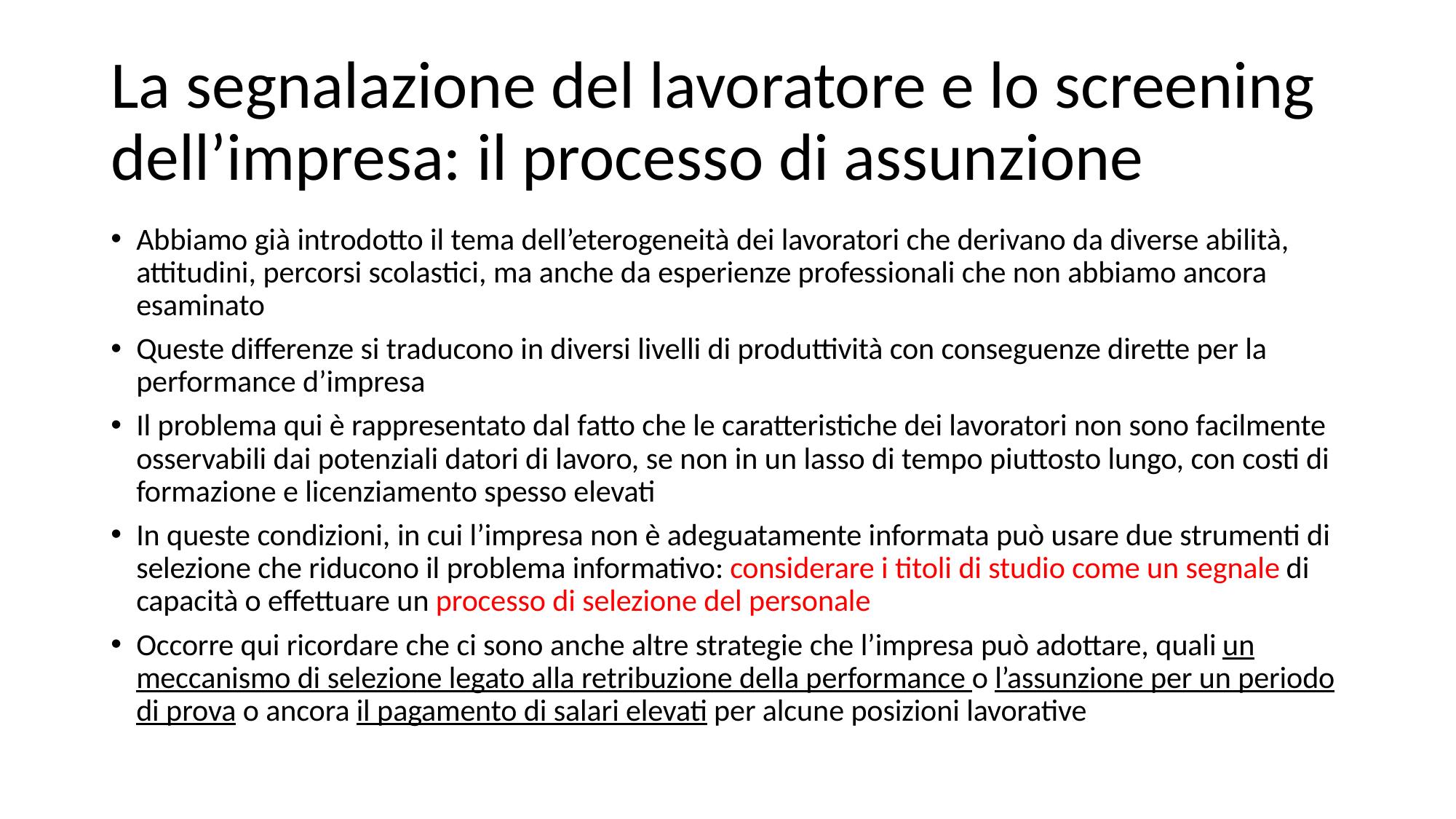

# La segnalazione del lavoratore e lo screening dell’impresa: il processo di assunzione
Abbiamo già introdotto il tema dell’eterogeneità dei lavoratori che derivano da diverse abilità, attitudini, percorsi scolastici, ma anche da esperienze professionali che non abbiamo ancora esaminato
Queste differenze si traducono in diversi livelli di produttività con conseguenze dirette per la performance d’impresa
Il problema qui è rappresentato dal fatto che le caratteristiche dei lavoratori non sono facilmente osservabili dai potenziali datori di lavoro, se non in un lasso di tempo piuttosto lungo, con costi di formazione e licenziamento spesso elevati
In queste condizioni, in cui l’impresa non è adeguatamente informata può usare due strumenti di selezione che riducono il problema informativo: considerare i titoli di studio come un segnale di capacità o effettuare un processo di selezione del personale
Occorre qui ricordare che ci sono anche altre strategie che l’impresa può adottare, quali un meccanismo di selezione legato alla retribuzione della performance o l’assunzione per un periodo di prova o ancora il pagamento di salari elevati per alcune posizioni lavorative